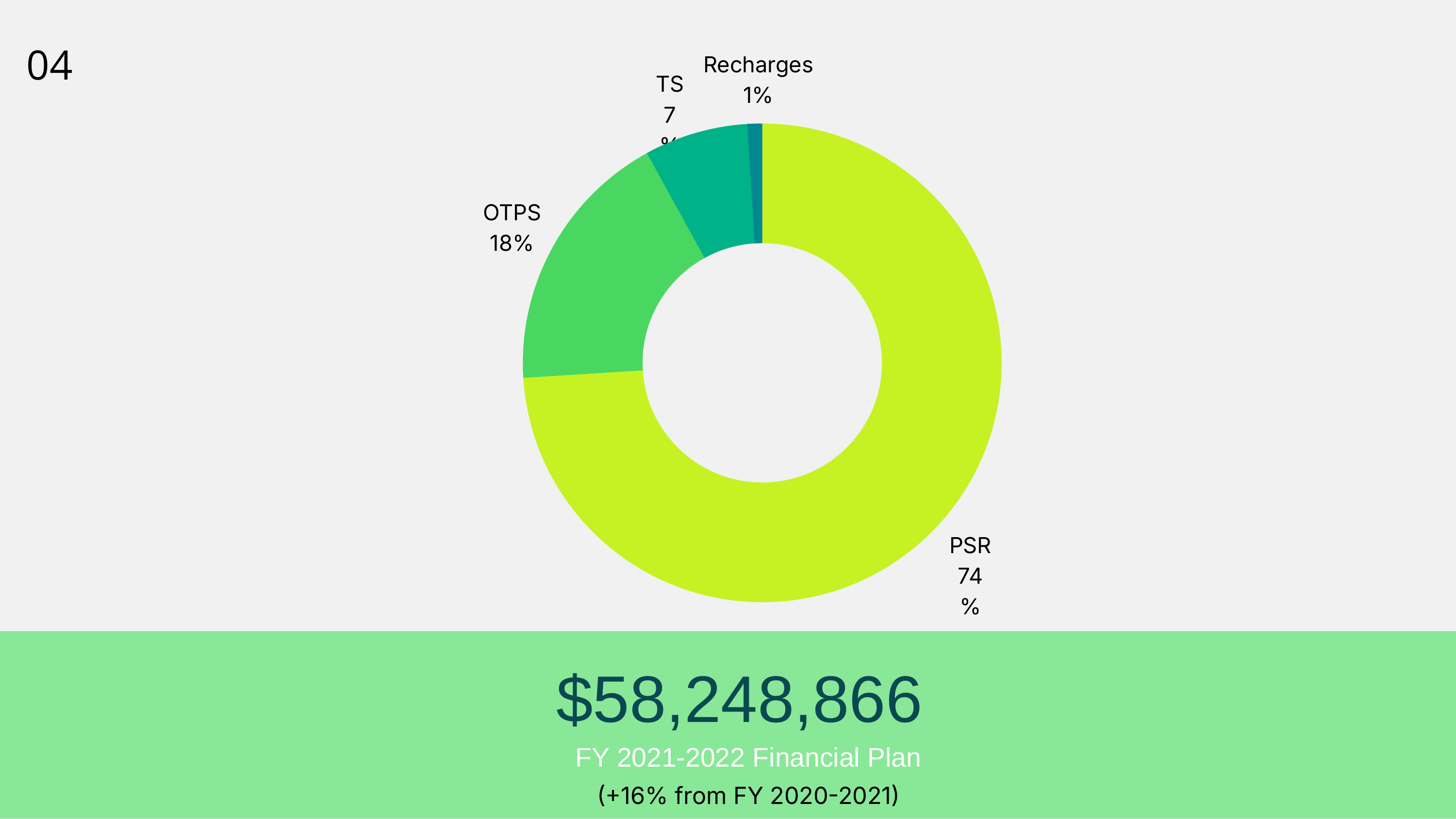

04
Recharges
1%
TS
7%

OTPS
18%
PSR
74%

$58,248,866
FY 2021-2022 Financial Plan
(+16% from FY 2020-2021)